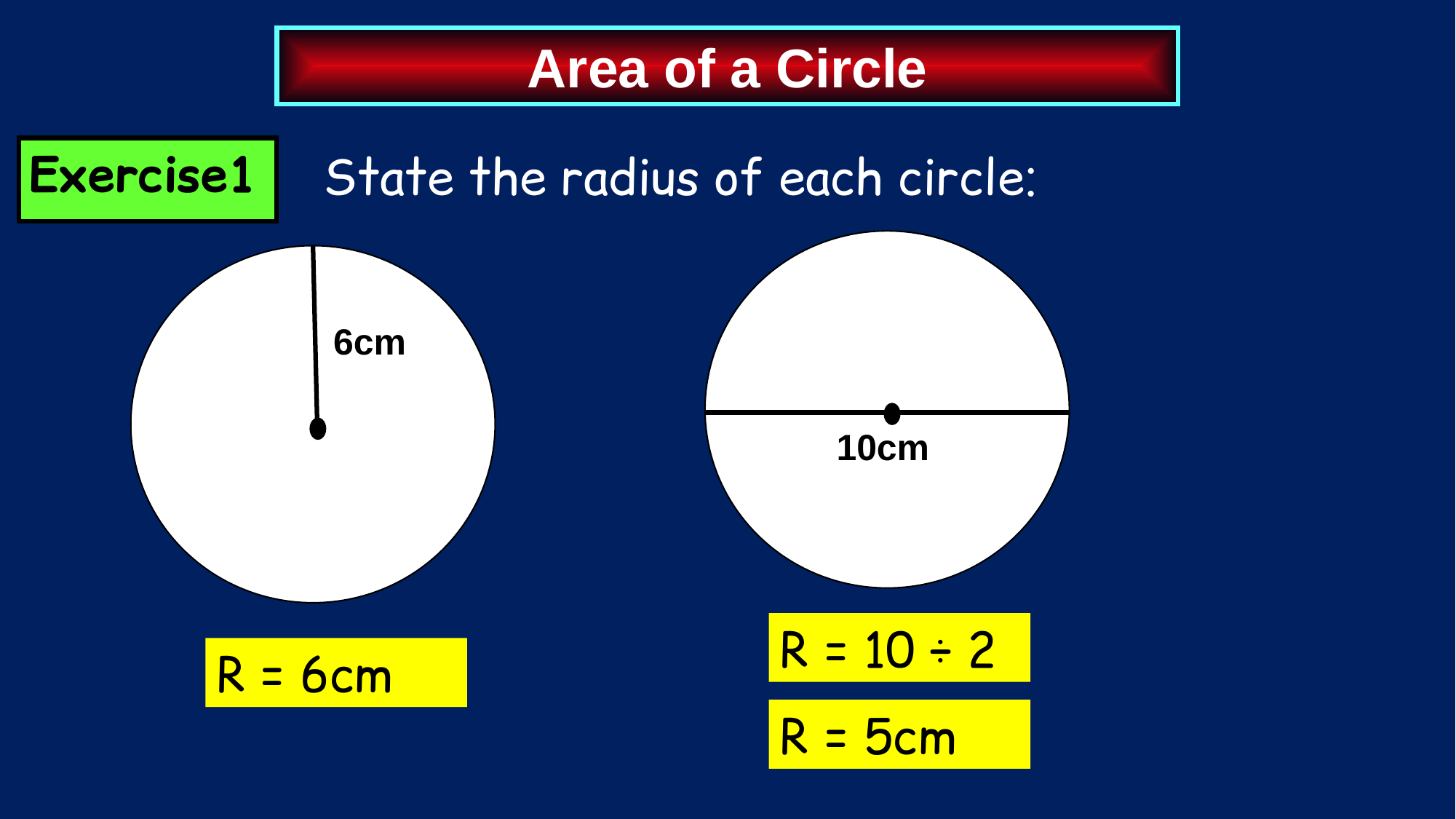

Area of a Circle
Exercise1
State the radius of each circle:

6cm

10cm
R = 10 ÷ 2
R = 6cm
R = 5cm